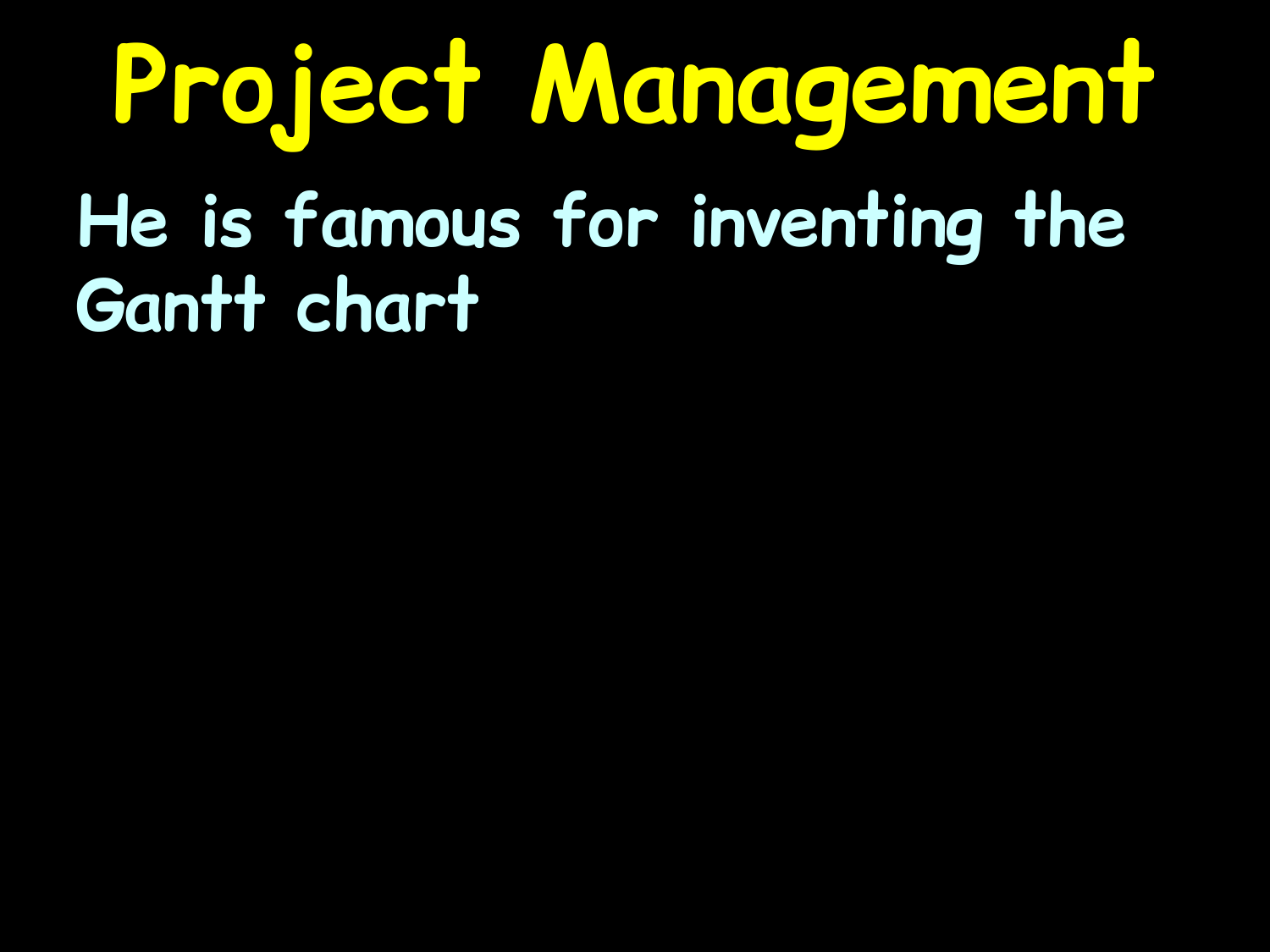

# Project Management
He is famous for inventing the Gantt chart